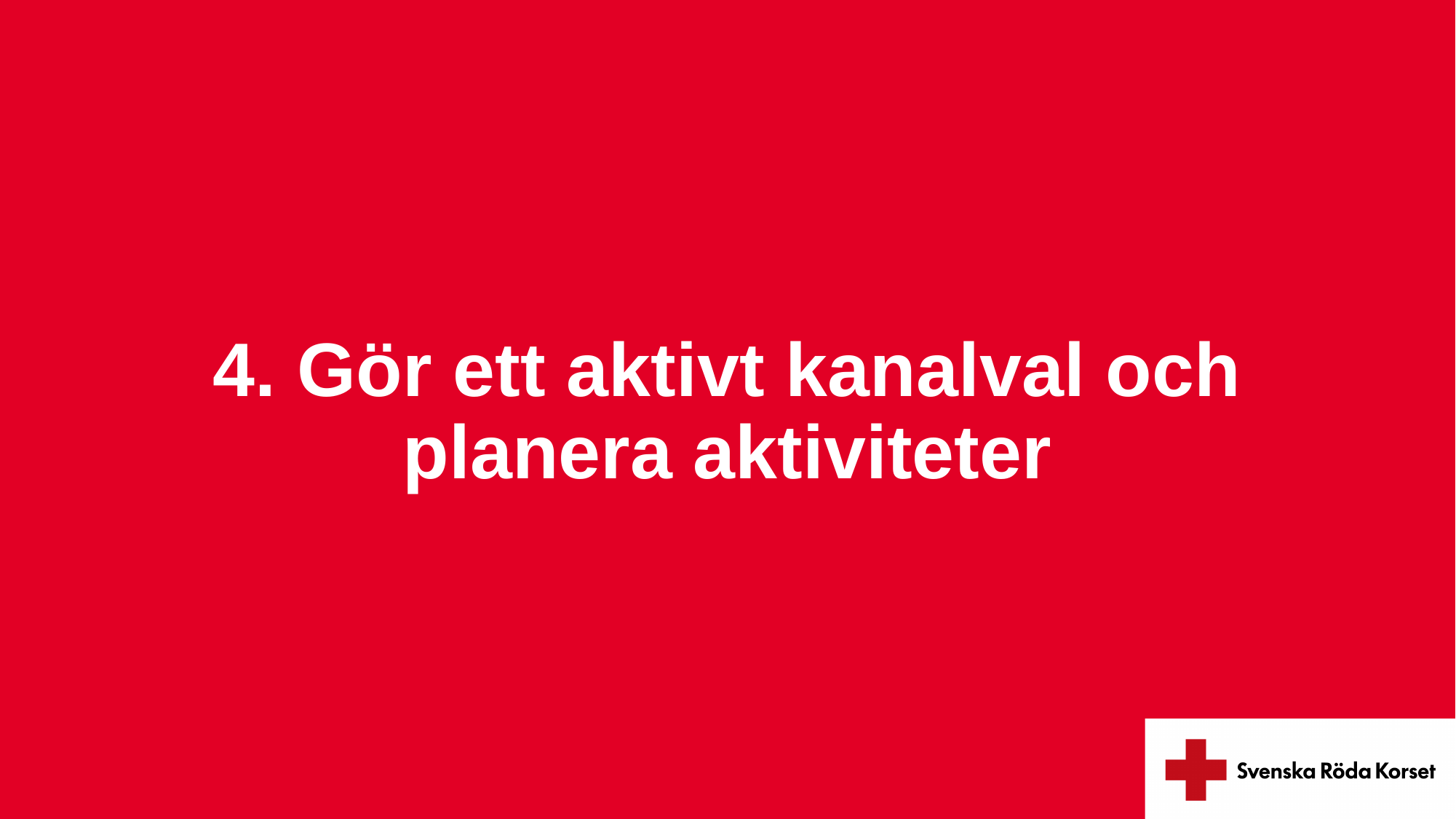

# 4. Gör ett aktivt kanalval och planera aktiviteter